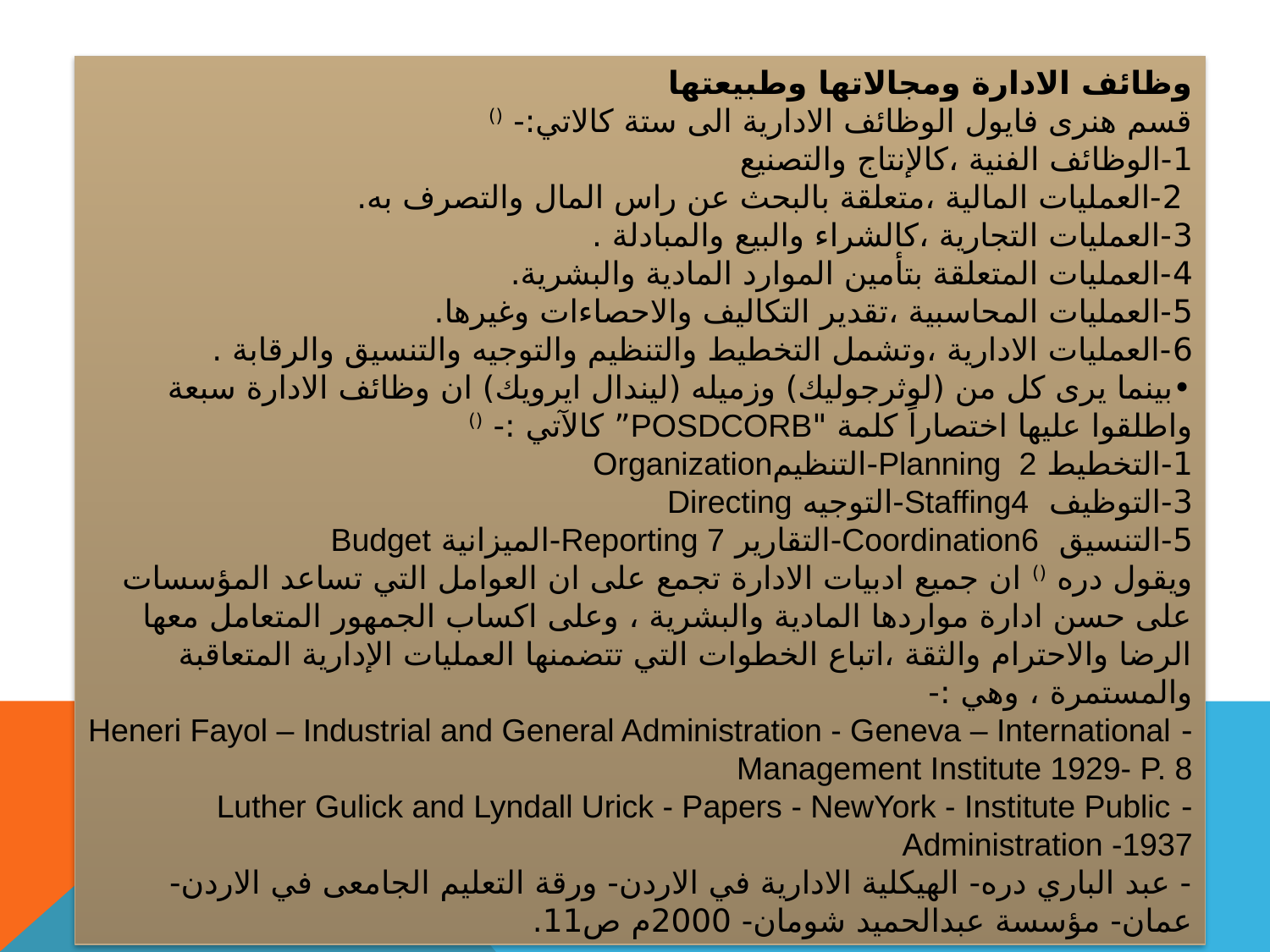

وظائف الادارة ومجالاتها وطبيعتها
قسم هنرى فايول الوظائف الادارية الى ستة كالاتي:- ()
1-الوظائف الفنية ،كالإنتاج والتصنيع
 2-العمليات المالية ،متعلقة بالبحث عن راس المال والتصرف به.
3-العمليات التجارية ،كالشراء والبيع والمبادلة .
4-العمليات المتعلقة بتأمين الموارد المادية والبشرية.
5-العمليات المحاسبية ،تقدير التكاليف والاحصاءات وغيرها.
6-العمليات الادارية ،وتشمل التخطيط والتنظيم والتوجيه والتنسيق والرقابة .
•بينما يرى كل من (لوثرجوليك) وزميله (ليندال ايرويك) ان وظائف الادارة سبعة واطلقوا عليها اختصاراً كلمة "POSDCORB” كالآتي :- ()
1-التخطيط Planning  2-التنظيمOrganization
3-التوظيف  Staffing4-التوجيه Directing
5-التنسيق  Coordination6-التقارير Reporting 7-الميزانية Budget
ويقول دره () ان جميع ادبيات الادارة تجمع على ان العوامل التي تساعد المؤسسات على حسن ادارة مواردها المادية والبشرية ، وعلى اكساب الجمهور المتعامل معها الرضا والاحترام والثقة ،اتباع الخطوات التي تتضمنها العمليات الإدارية المتعاقبة والمستمرة ، وهي :-
- Heneri Fayol – Industrial and General Administration - Geneva – International Management Institute 1929- P. 8
- Luther Gulick and Lyndall Urick - Papers - NewYork - Institute Public Administration -1937
- عبد الباري دره- الهيكلية الادارية في الاردن- ورقة التعليم الجامعى في الاردن- عمان- مؤسسة عبدالحميد شومان- 2000م ص11.